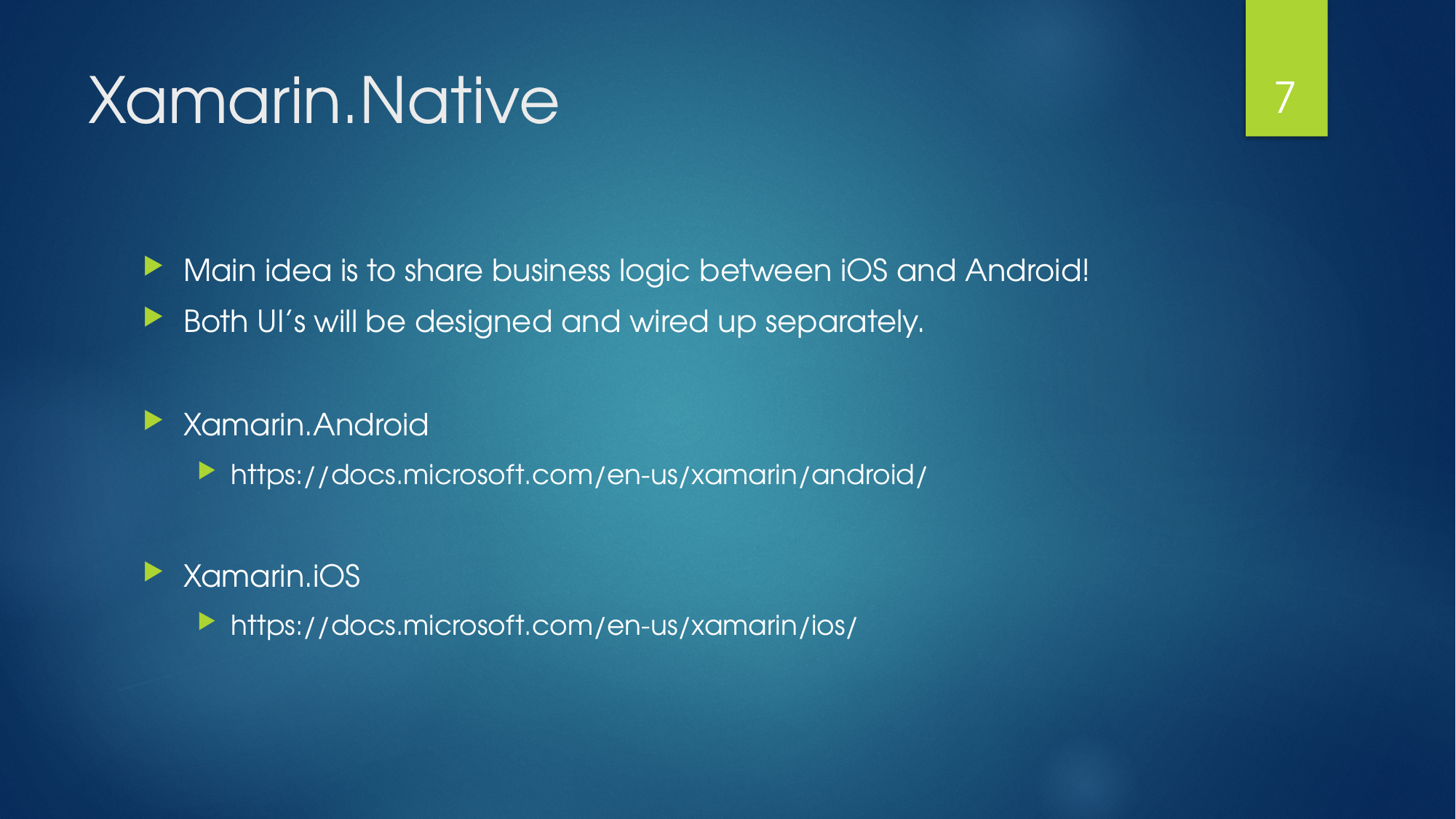

7
# Xamarin.Native
Main idea is to share business logic between iOS and Android!
Both UI’s will be designed and wired up separately.

Xamarin.Android
https://docs.microsoft.com/en-us/xamarin/android/

Xamarin.iOS
https://docs.microsoft.com/en-us/xamarin/ios/